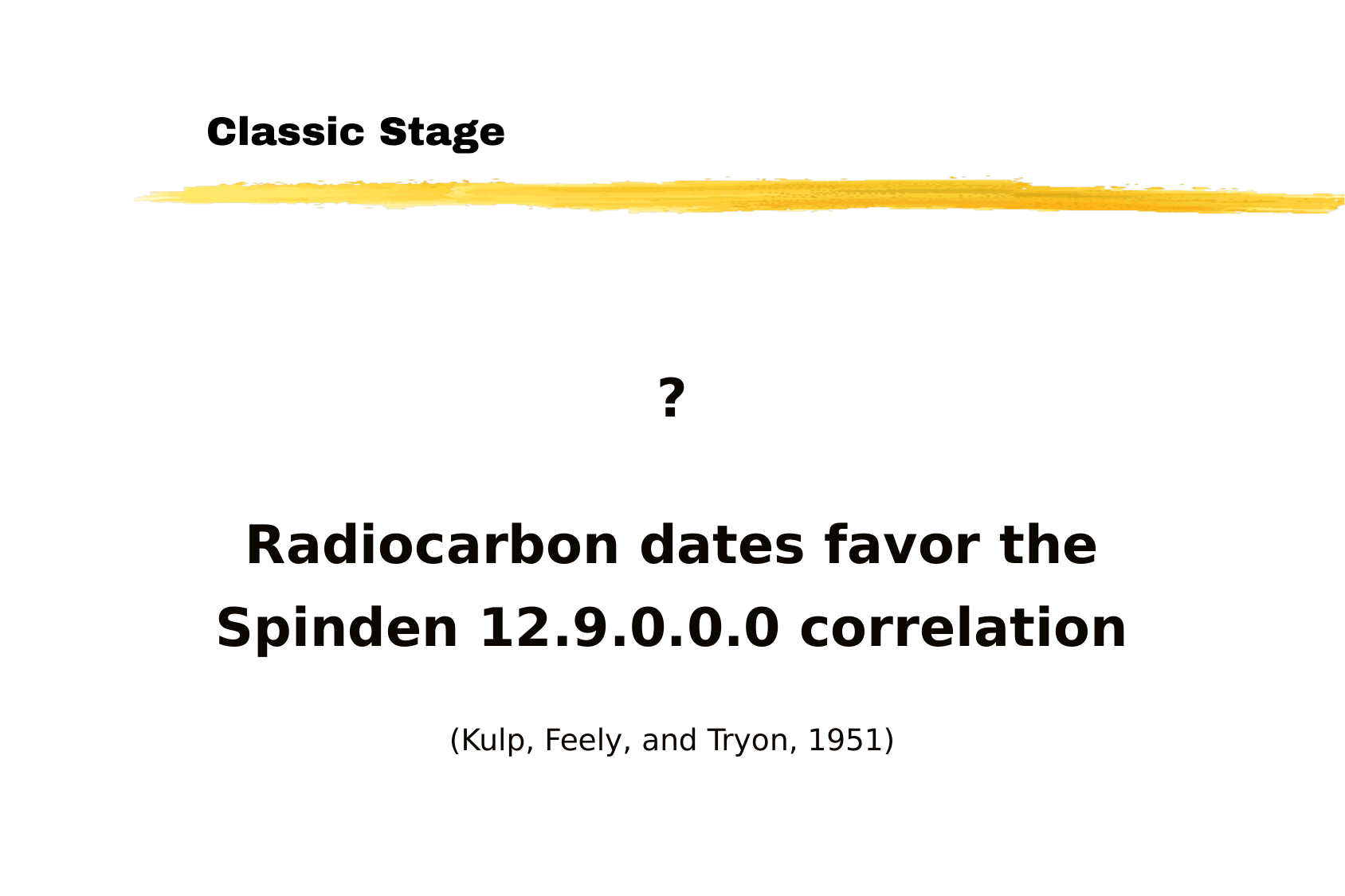

# Classic Stage
?

Radiocarbon dates favor the Spinden 12.9.0.0.0 correlation

(Kulp, Feely, and Tryon, 1951)